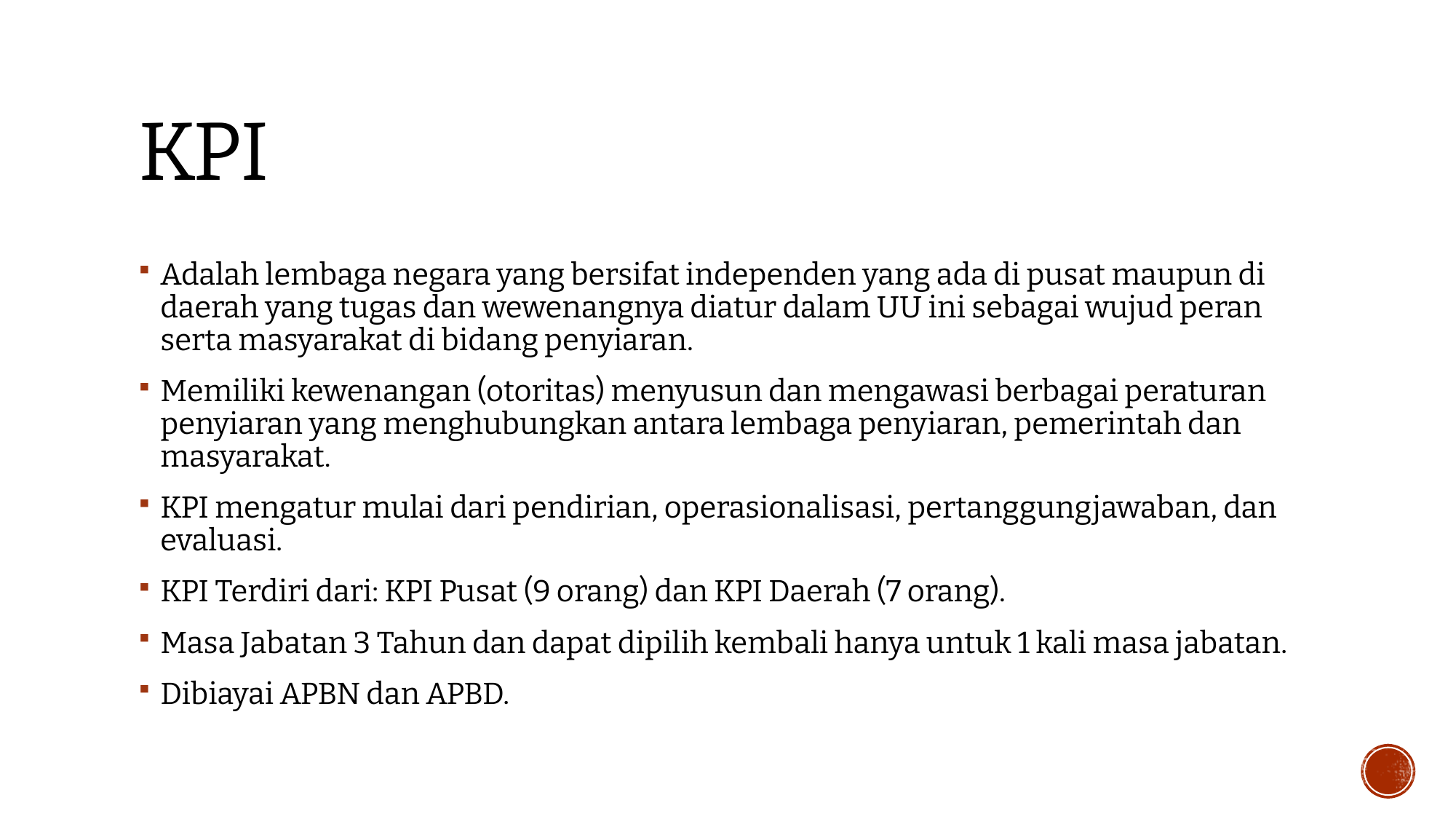

# kpi
Adalah lembaga negara yang bersifat independen yang ada di pusat maupun di daerah yang tugas dan wewenangnya diatur dalam UU ini sebagai wujud peran serta masyarakat di bidang penyiaran.
Memiliki kewenangan (otoritas) menyusun dan mengawasi berbagai peraturan penyiaran yang menghubungkan antara lembaga penyiaran, pemerintah dan masyarakat.
KPI mengatur mulai dari pendirian, operasionalisasi, pertanggungjawaban, dan evaluasi.
KPI Terdiri dari: KPI Pusat (9 orang) dan KPI Daerah (7 orang).
Masa Jabatan 3 Tahun dan dapat dipilih kembali hanya untuk 1 kali masa jabatan.
Dibiayai APBN dan APBD.